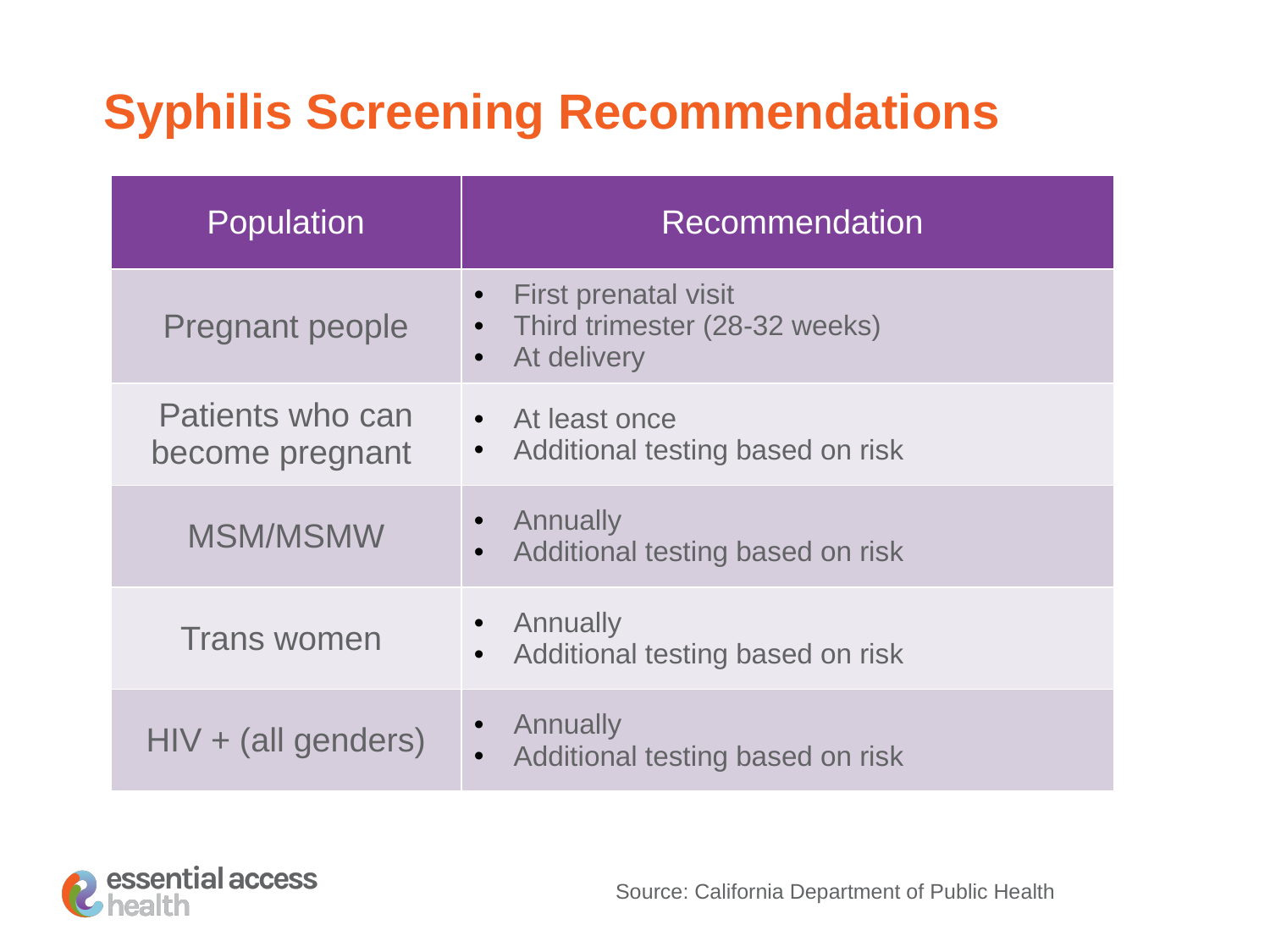

Syphilis Screening Recommendations
| Population | Recommendation |
| --- | --- |
| Pregnant people | First prenatal visit Third trimester (28-32 weeks) At delivery |
| Patients who can become pregnant | At least once Additional testing based on risk |
| MSM/MSMW | Annually Additional testing based on risk |
| Trans women | Annually Additional testing based on risk |
| HIV + (all genders) | Annually Additional testing based on risk |

Source: California Department of Public Health